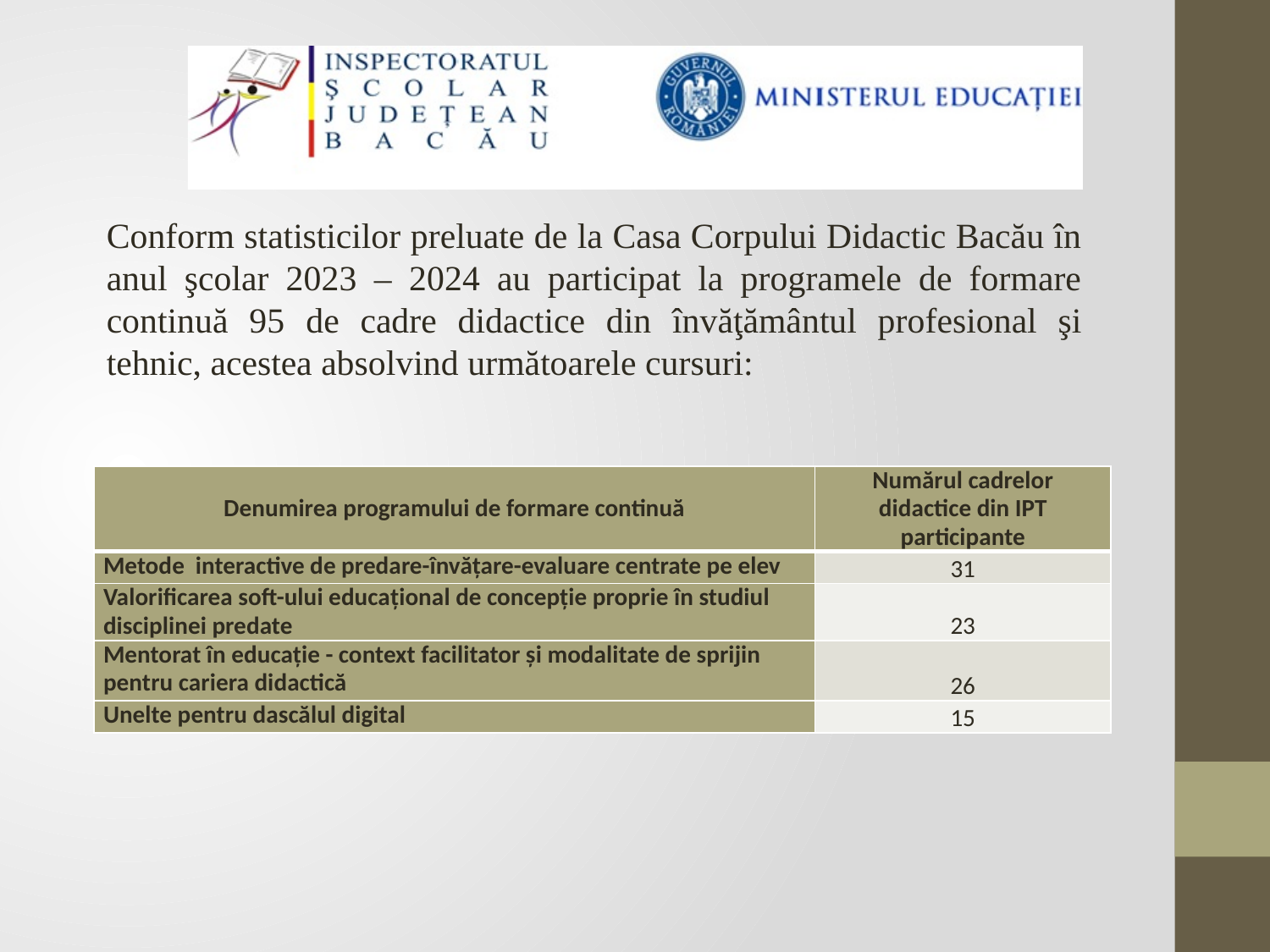

Conform statisticilor preluate de la Casa Corpului Didactic Bacău în anul şcolar 2023 – 2024 au participat la programele de formare continuă 95 de cadre didactice din învăţământul profesional şi tehnic, acestea absolvind următoarele cursuri:

| Denumirea programului de formare continuă | Numărul cadrelor didactice din IPT participante |
| --- | --- |
| Metode interactive de predare-învățare-evaluare centrate pe elev | 31 |
| Valorificarea soft-ului educaţional de concepţie proprie în studiul disciplinei predate | 23 |
| Mentorat în educație - context facilitator și modalitate de sprijin pentru cariera didactică | 26 |
| Unelte pentru dascălul digital | 15 |